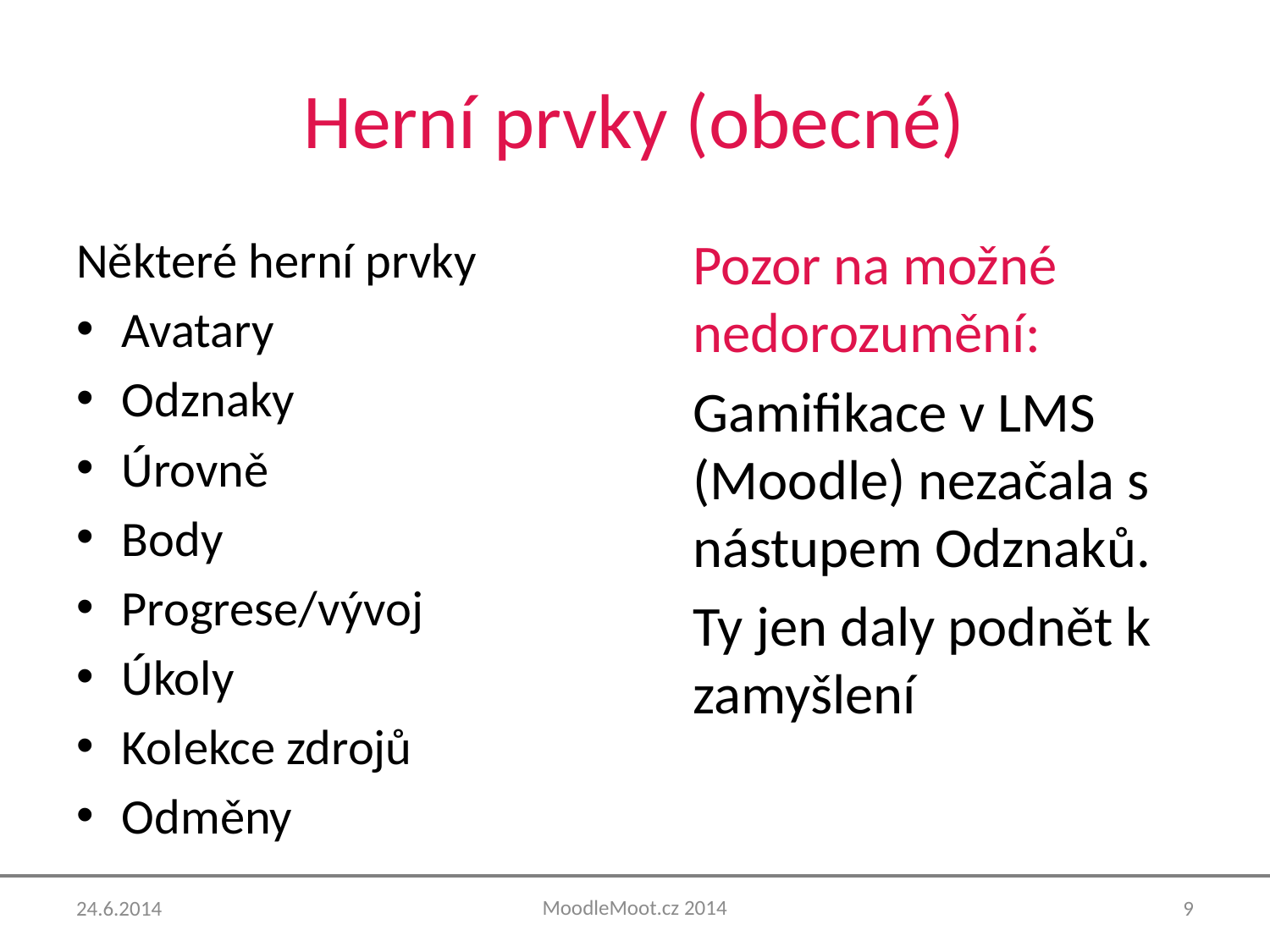

# Herní prvky (obecné)
Některé herní prvky
Avatary
Odznaky
Úrovně
Body
Progrese/vývoj
Úkoly
Kolekce zdrojů
Odměny

Pozor na možné nedorozumění:
Gamifikace v LMS (Moodle) nezačala s nástupem Odznaků.
Ty jen daly podnět k zamyšlení

MoodleMoot.cz 2014
24.6.2014
9